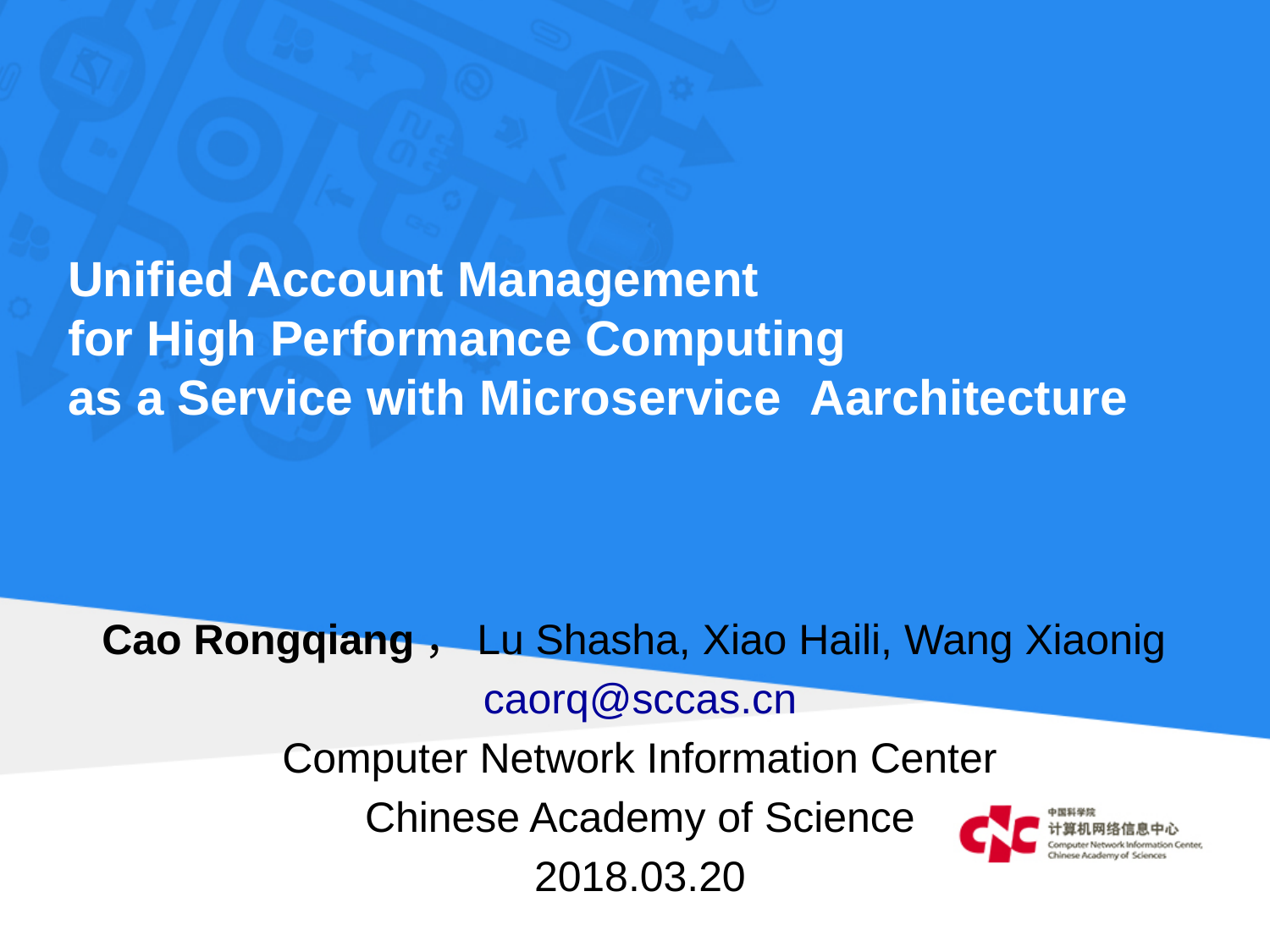

# Unified Account Management for High Performance Computing as a Service with Microservice  Aarchitecture
Cao Rongqiang，Lu Shasha, Xiao Haili, Wang Xiaonig
caorq@sccas.cn
Computer Network Information Center
Chinese Academy of Science
2018.03.20